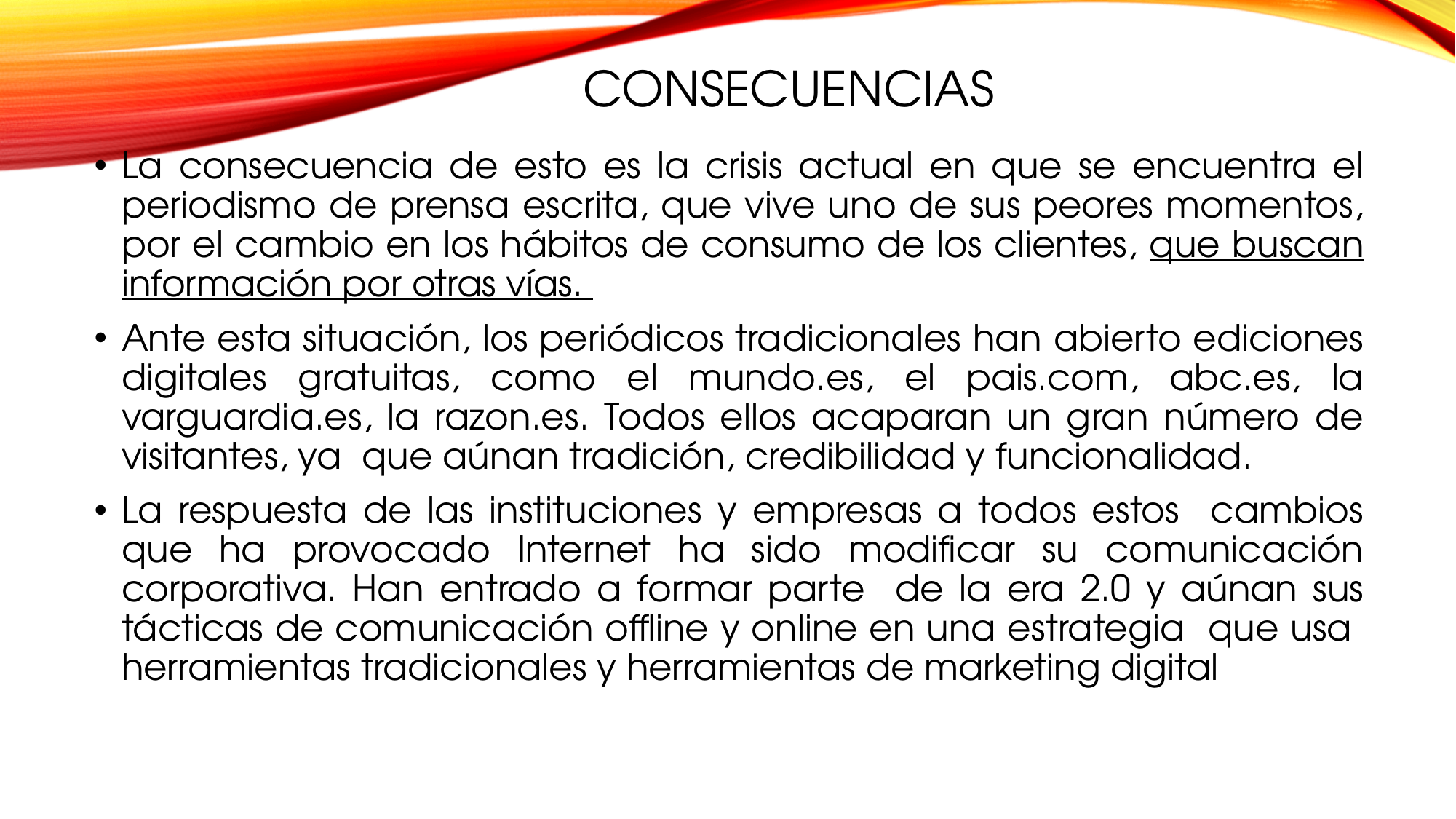

CONSECUENCIAS
La consecuencia de esto es la crisis actual en que se encuentra el periodismo de prensa escrita, que vive uno de sus peores momentos, por el cambio en los hábitos de consumo de los clientes, que buscan información por otras vías.
Ante esta situación, los periódicos tradicionales han abierto ediciones digitales gratuitas, como el mundo.es, el pais.com, abc.es, la varguardia.es, la razon.es. Todos ellos acaparan un gran número de visitantes, ya  que aúnan tradición, credibilidad y funcionalidad.
La respuesta de las instituciones y empresas a todos estos  cambios que ha provocado Internet ha sido modificar su comunicación corporativa. Han entrado a formar parte  de la era 2.0 y aúnan sus tácticas de comunicación offline y online en una estrategia  que usa  herramientas tradicionales y herramientas de marketing digital